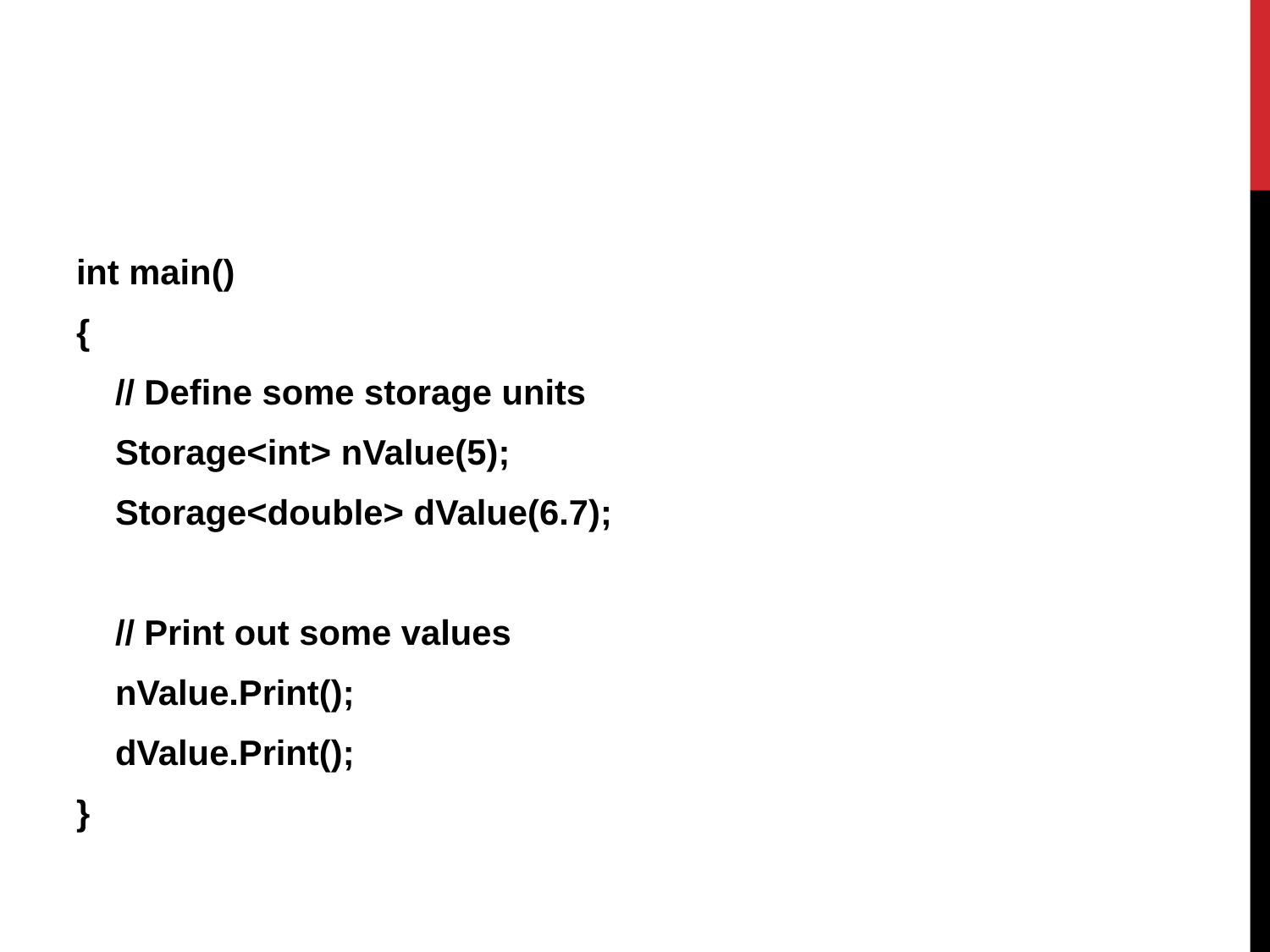

int main()
{
    // Define some storage units
    Storage<int> nValue(5);
    Storage<double> dValue(6.7);

    // Print out some values
    nValue.Print();
    dValue.Print();
}